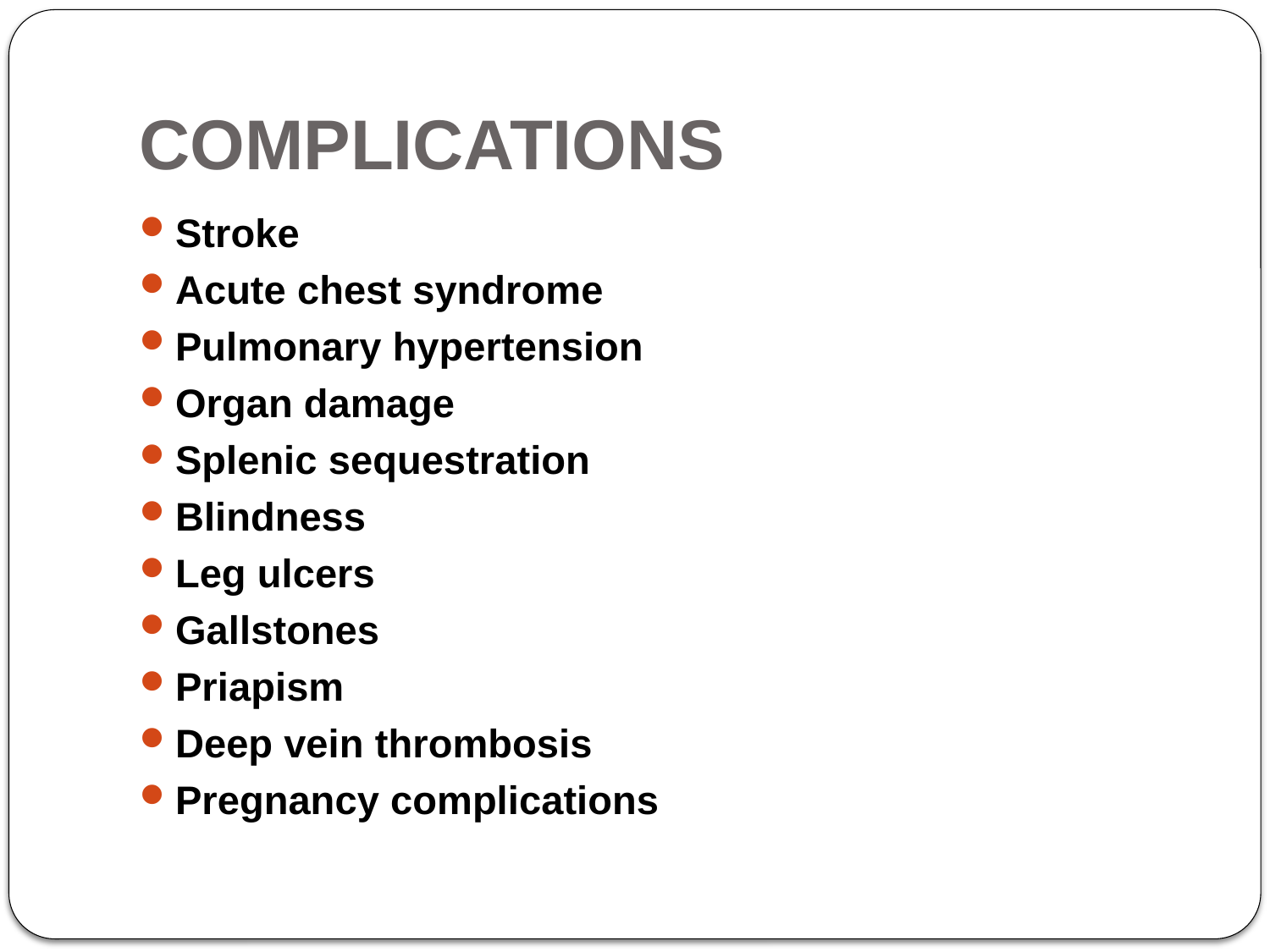

# COMPLICATIONS
Stroke
Acute chest syndrome
Pulmonary hypertension
Organ damage
Splenic sequestration
Blindness
Leg ulcers
Gallstones
Priapism
Deep vein thrombosis
Pregnancy complications